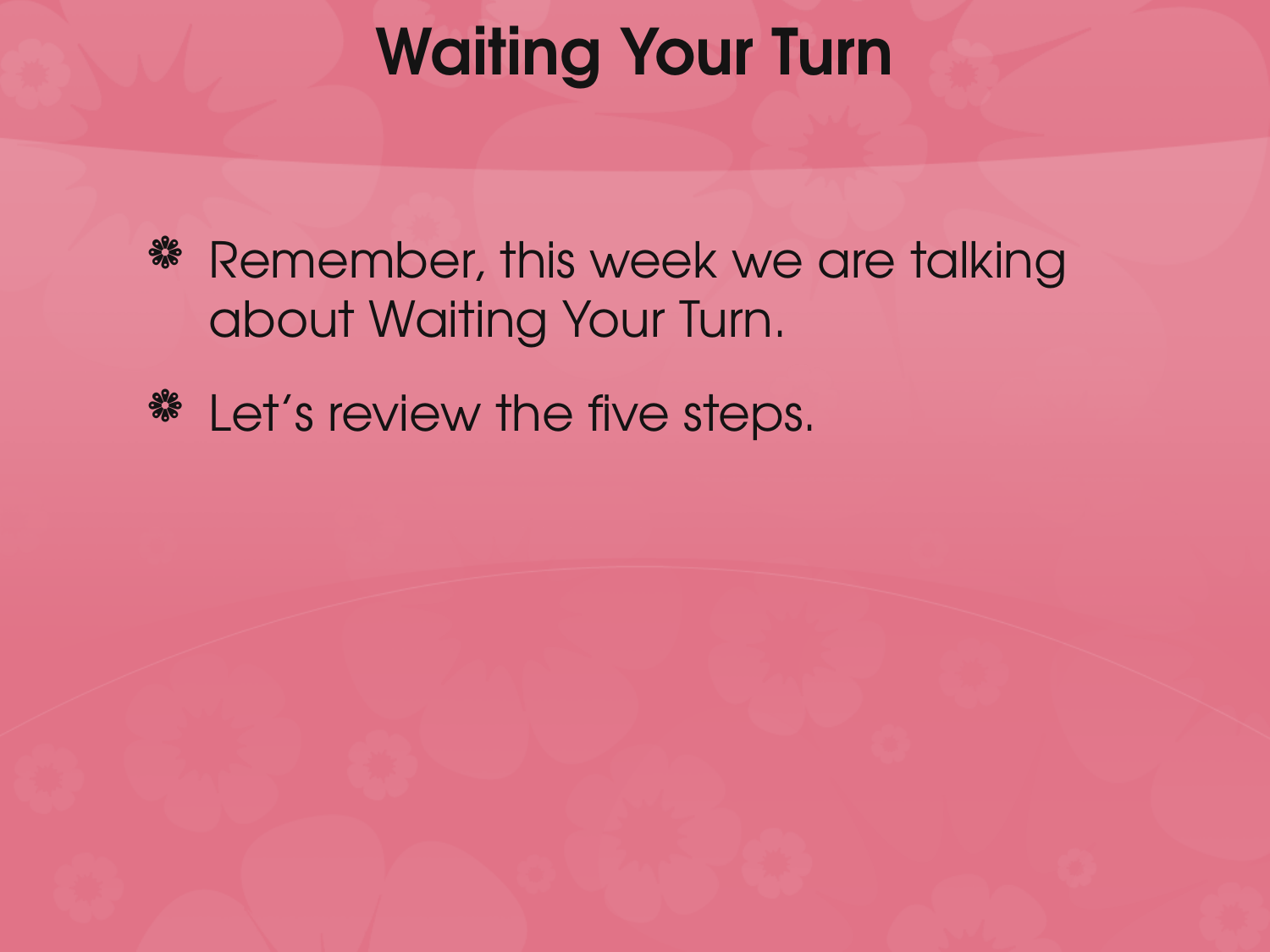

# Waiting Your Turn
Remember, this week we are talking about Waiting Your Turn.
Let’s review the five steps.